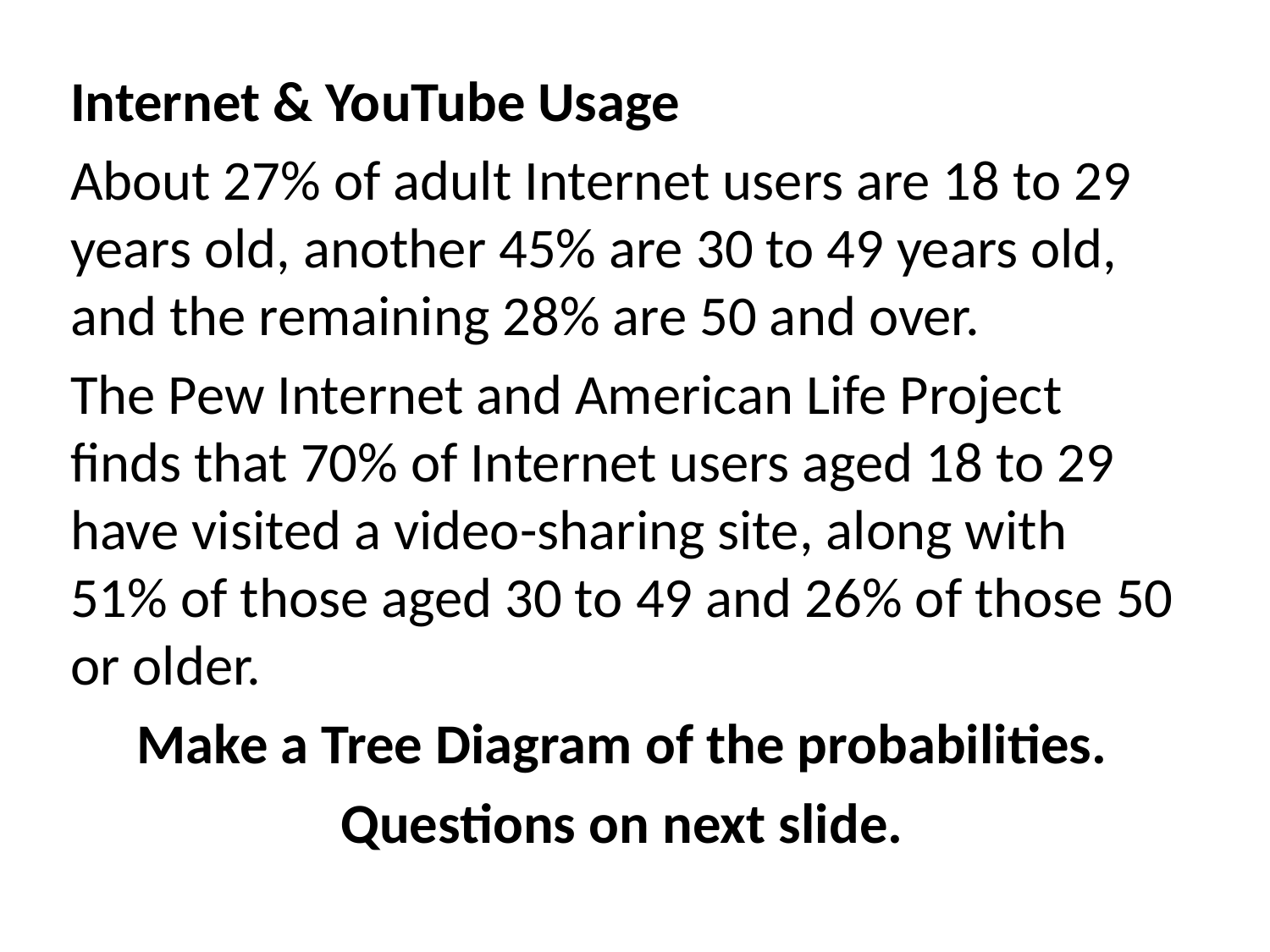

Internet & YouTube Usage
About 27% of adult Internet users are 18 to 29 years old, another 45% are 30 to 49 years old, and the remaining 28% are 50 and over.
The Pew Internet and American Life Project finds that 70% of Internet users aged 18 to 29 have visited a video-sharing site, along with 51% of those aged 30 to 49 and 26% of those 50 or older.
Make a Tree Diagram of the probabilities.
Questions on next slide.